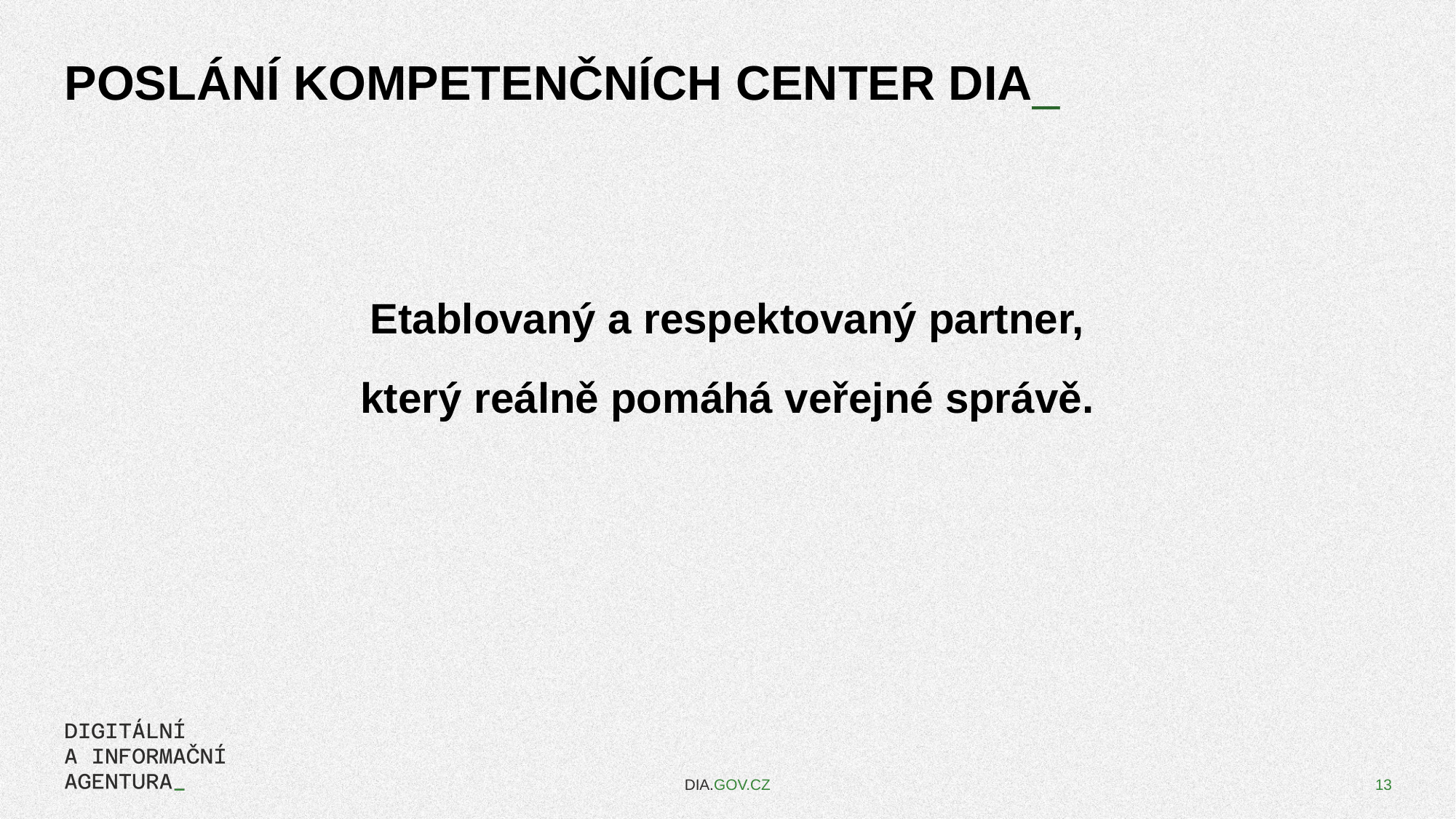

# Poslání kompetenčních center DIA_

Etablovaný a respektovaný partner,
který reálně pomáhá veřejné správě.
DIA.GOV.CZ
13